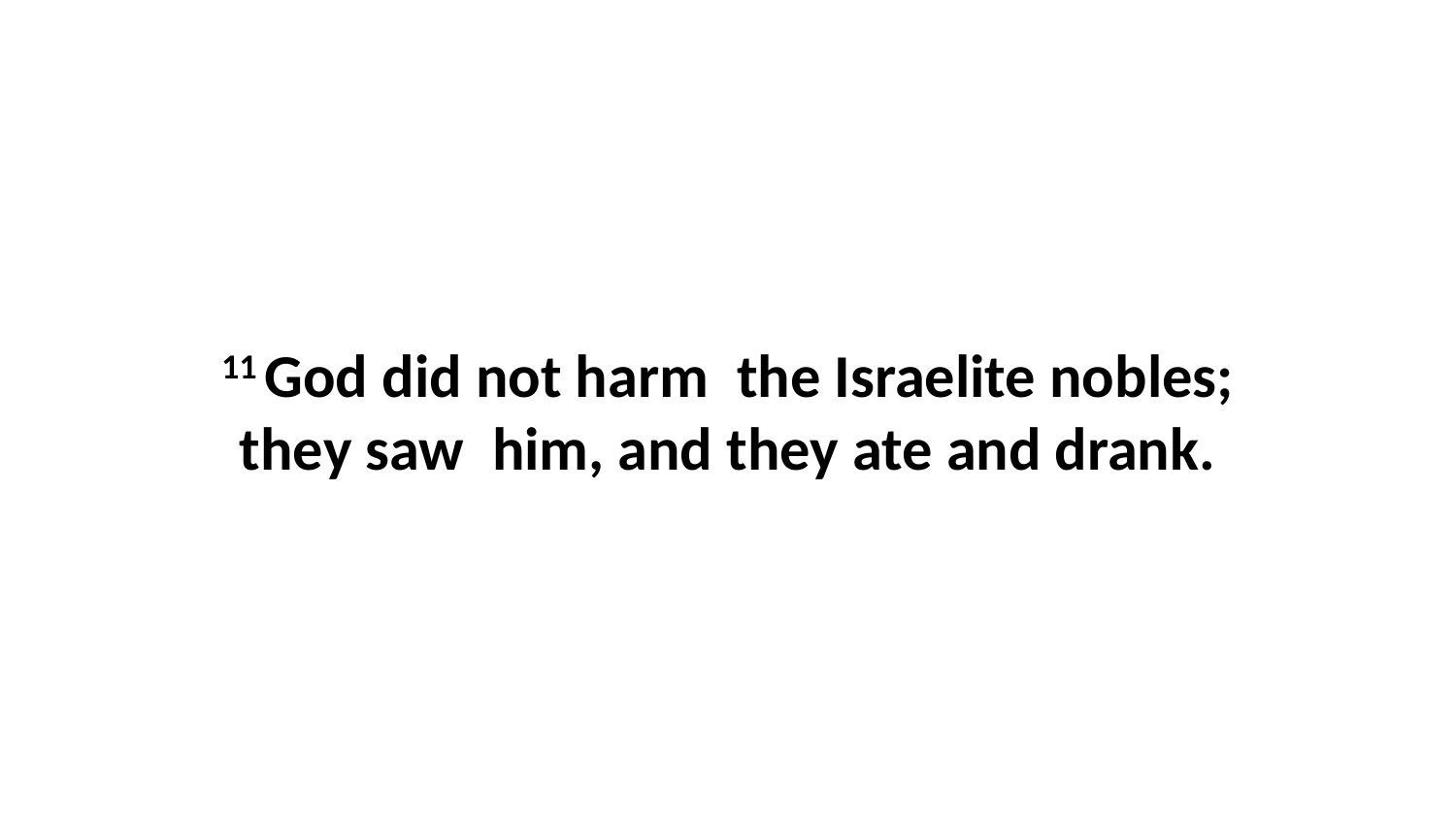

11 God did not harm  the Israelite nobles; they saw  him, and they ate and drank.